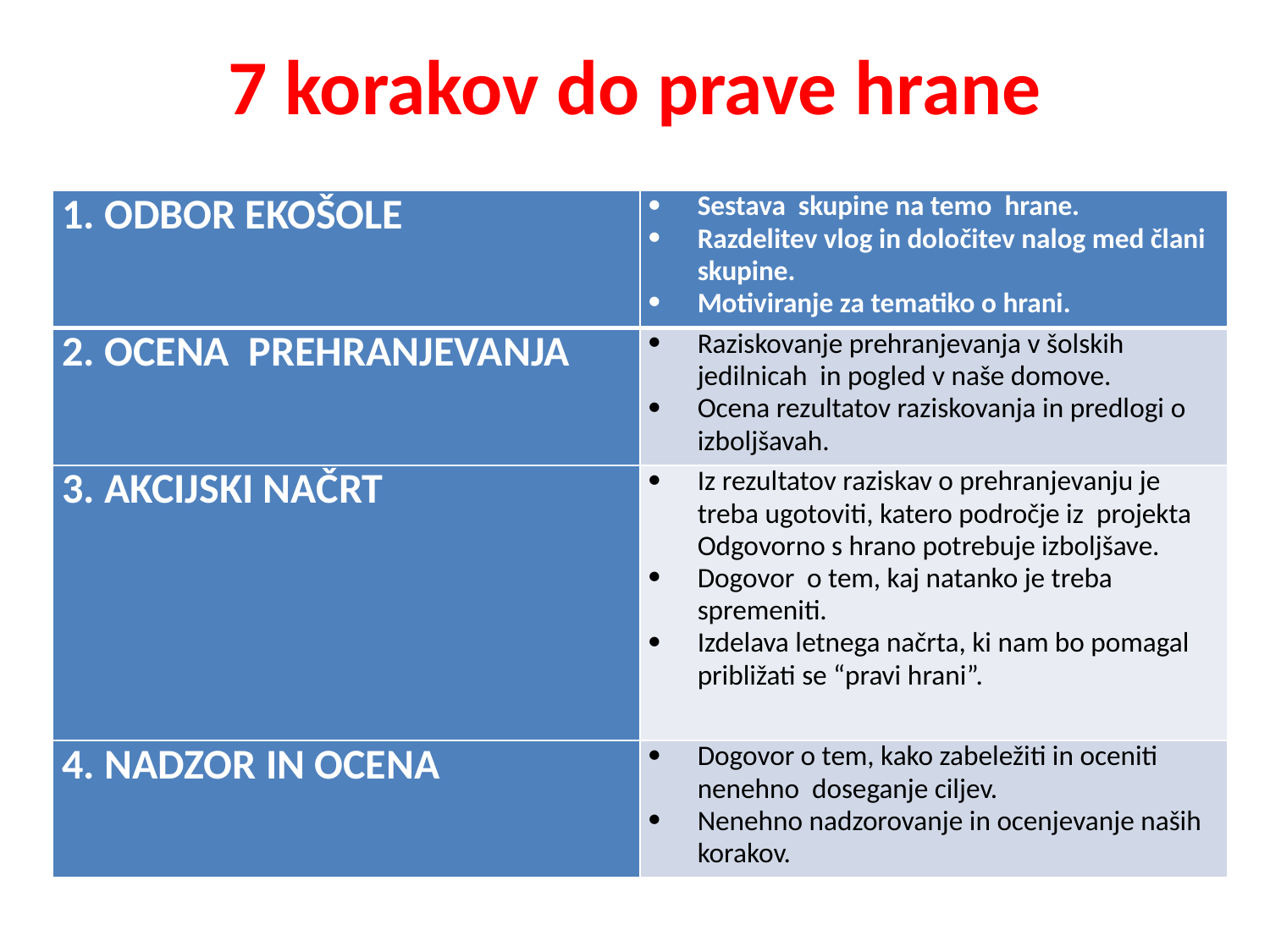

# 7 korakov do prave hrane
| 1. ODBOR EKOŠOLE | Sestava skupine na temo hrane. Razdelitev vlog in določitev nalog med člani skupine. Motiviranje za tematiko o hrani. |
| --- | --- |
| 2. OCENA PREHRANJEVANJA | Raziskovanje prehranjevanja v šolskih jedilnicah in pogled v naše domove. Ocena rezultatov raziskovanja in predlogi o izboljšavah. |
| 3. AKCIJSKI NAČRT | Iz rezultatov raziskav o prehranjevanju je treba ugotoviti, katero področje iz projekta Odgovorno s hrano potrebuje izboljšave. Dogovor o tem, kaj natanko je treba spremeniti. Izdelava letnega načrta, ki nam bo pomagal približati se “pravi hrani”. |
| 4. NADZOR IN OCENA | Dogovor o tem, kako zabeležiti in oceniti nenehno doseganje ciljev. Nenehno nadzorovanje in ocenjevanje naših korakov. |